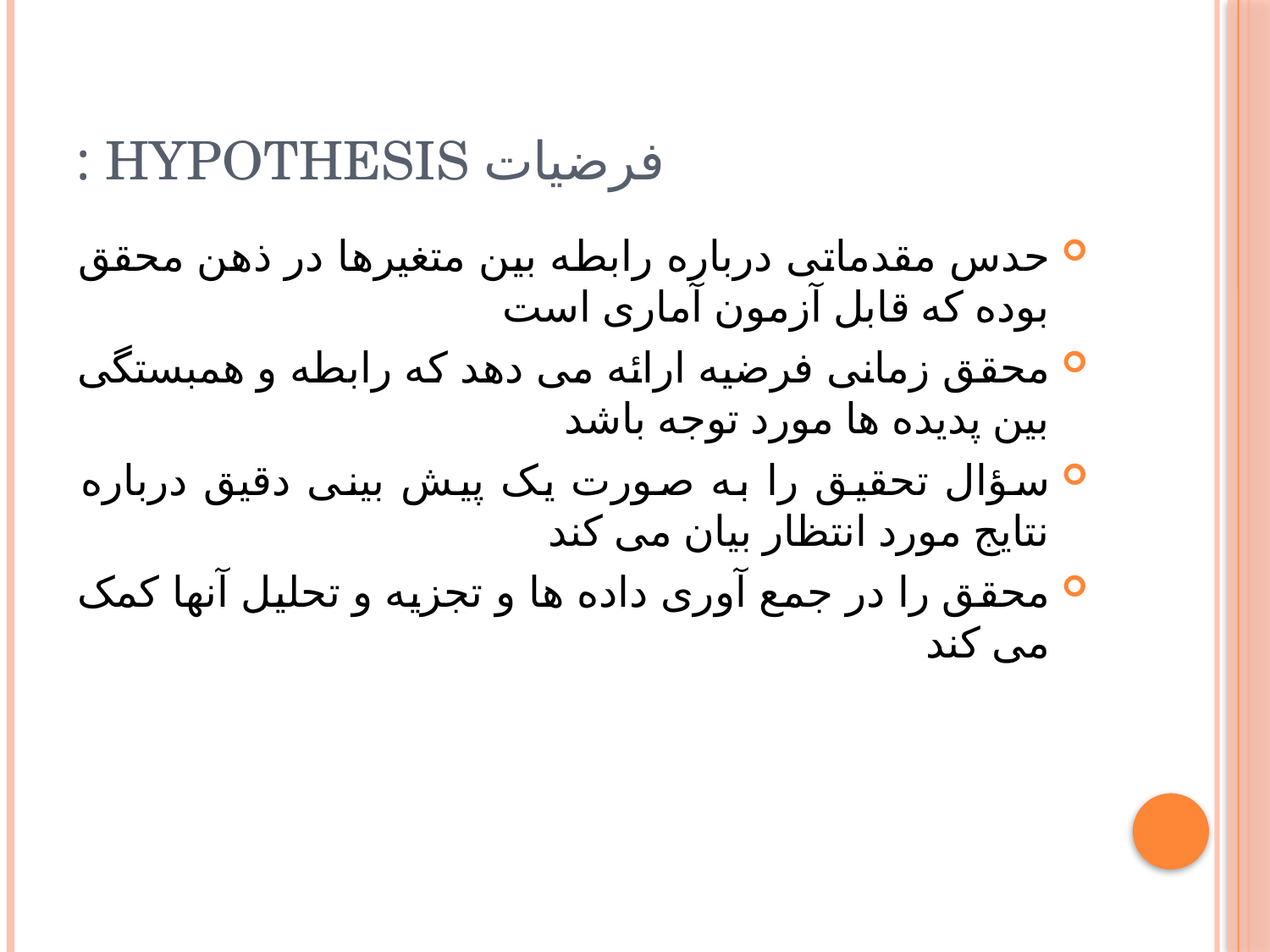

# فرضیات Hypothesis :
حدس مقدماتی درباره رابطه بین متغیرها در ذهن محقق بوده که قابل آزمون آماری است
محقق زمانی فرضیه ارائه می دهد که رابطه و همبستگی بین پدیده ها مورد توجه باشد
سؤال تحقیق را به صورت یک پیش بینی دقیق درباره نتایج مورد انتظار بیان می کند
محقق را در جمع آوری داده ها و تجزیه و تحلیل آنها کمک می کند